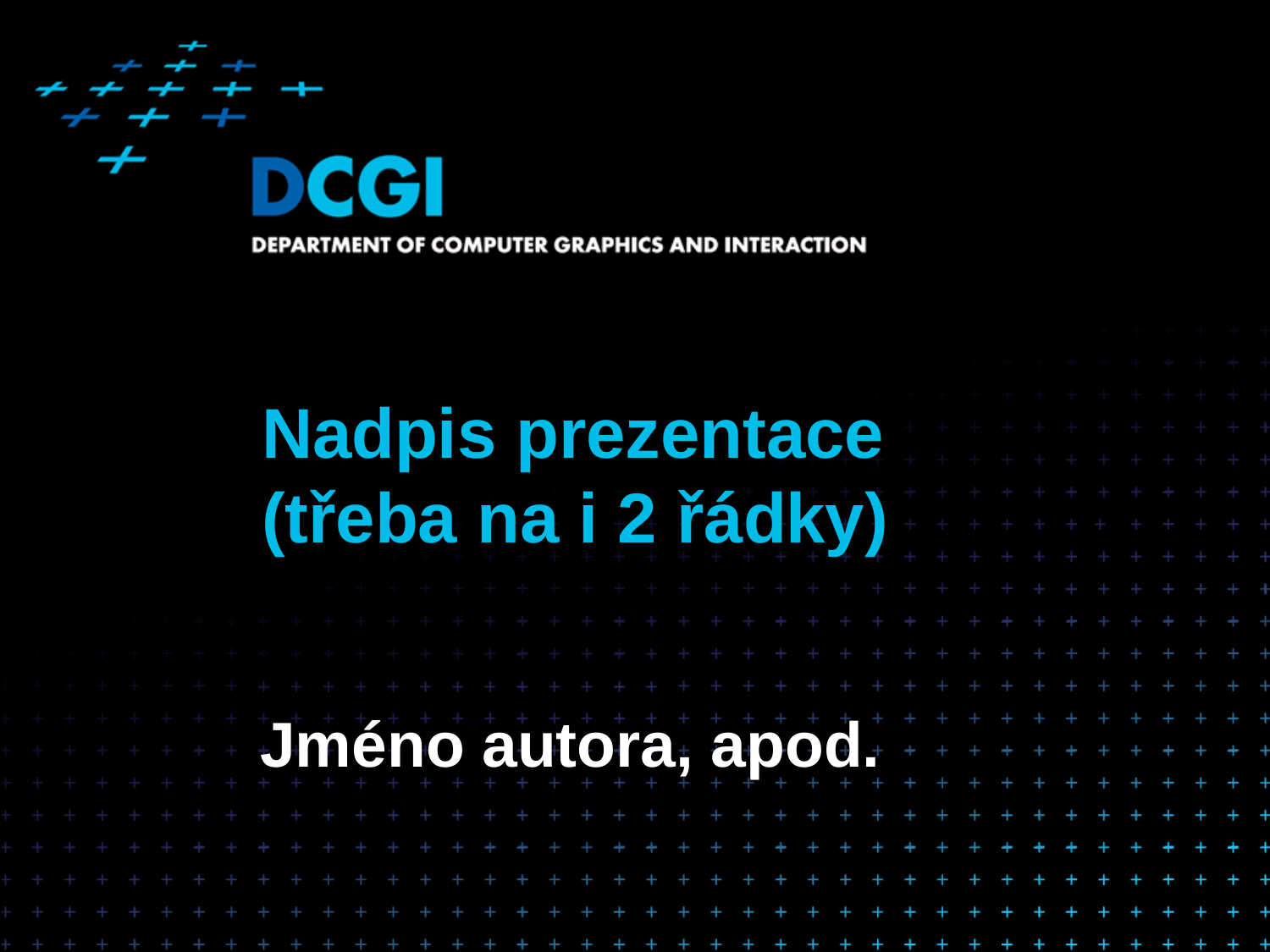

# Nadpis prezentace (třeba na i 2 řádky)
Jméno autora, apod.